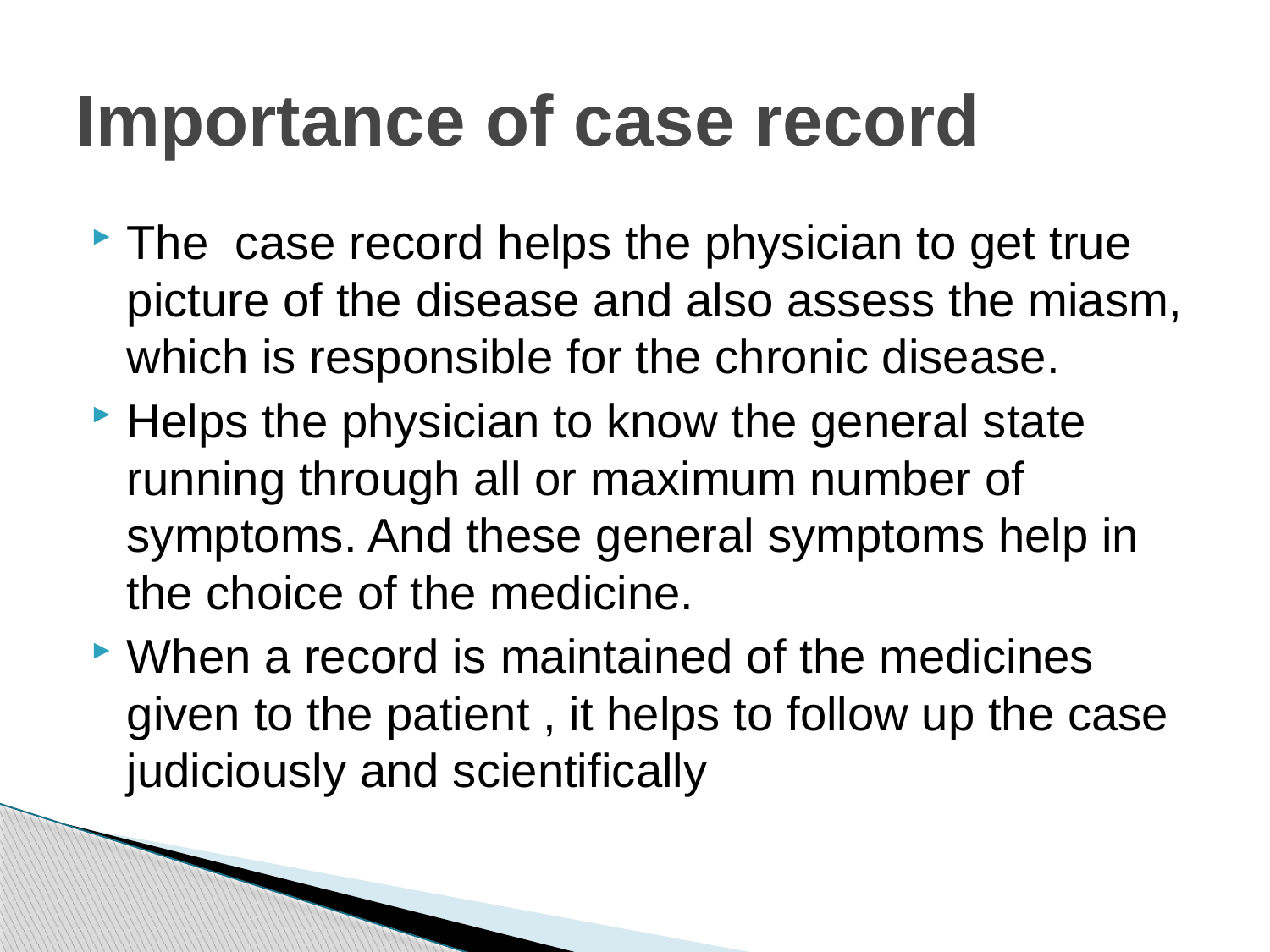

# Importance of case record
The  case record helps the physician to get true picture of the disease and also assess the miasm, which is responsible for the chronic disease.
Helps the physician to know the general state  running through all or maximum number of symptoms. And these general symptoms help in the choice of the medicine.
When a record is maintained of the medicines given to the patient , it helps to follow up the case judiciously and scientifically